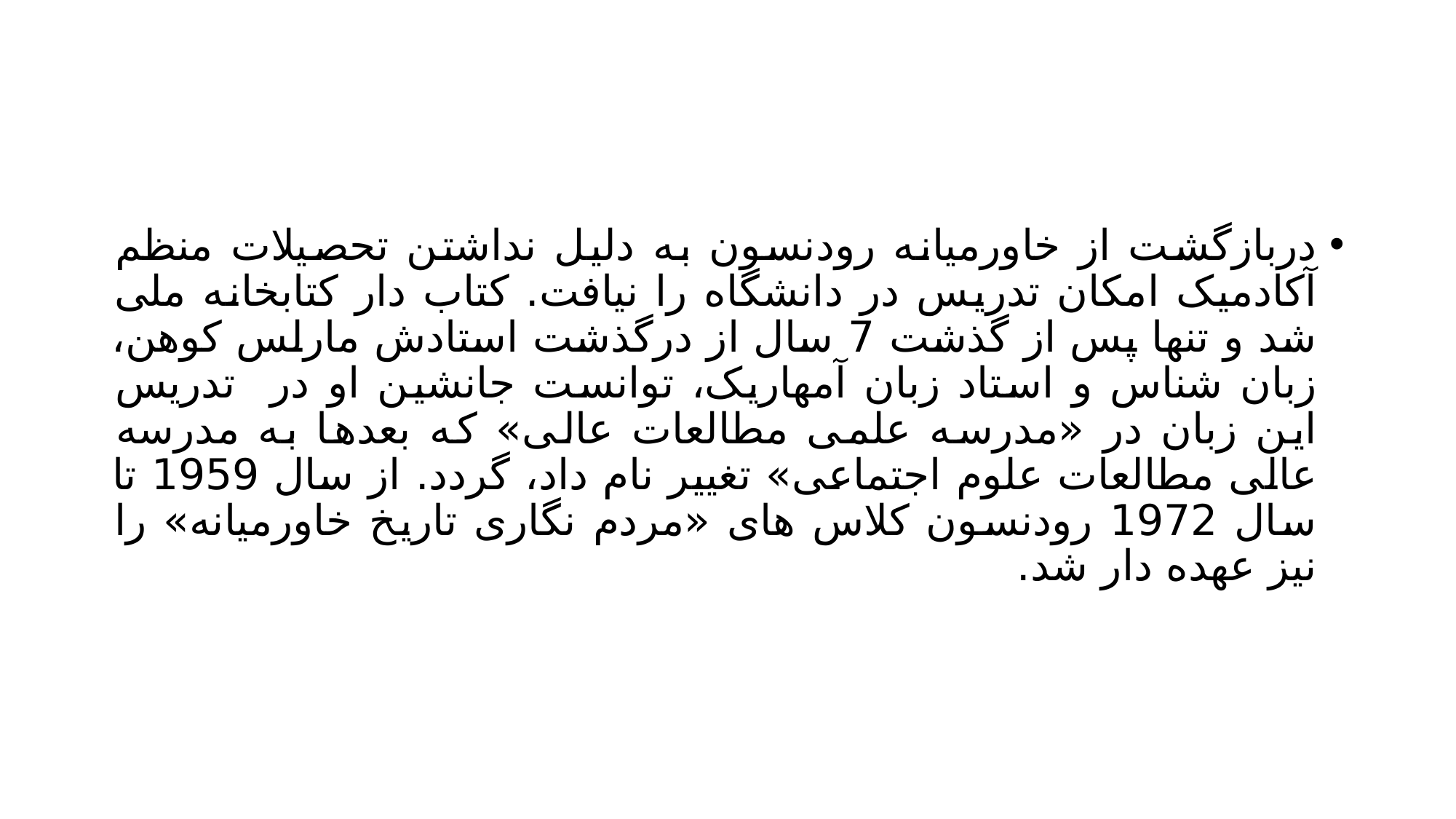

#
دربازگشت از خاورمیانه رودنسون به دلیل نداشتن تحصیلات منظم آکادمیک امکان تدریس در دانشگاه را نیافت. کتاب دار کتابخانه ملی شد و تنها پس از گذشت 7 سال از درگذشت استادش مارلس کوهن، زبان شناس و استاد زبان آمهاریک، توانست جانشین او در  تدریس این زبان در «مدرسه علمی مطالعات عالی» که بعدها به مدرسه عالی مطالعات علوم اجتماعی» تغییر نام داد، گردد. از سال 1959 تا سال 1972 رودنسون کلاس های «مردم نگاری تاریخ خاورمیانه» را نیز عهده دار شد.